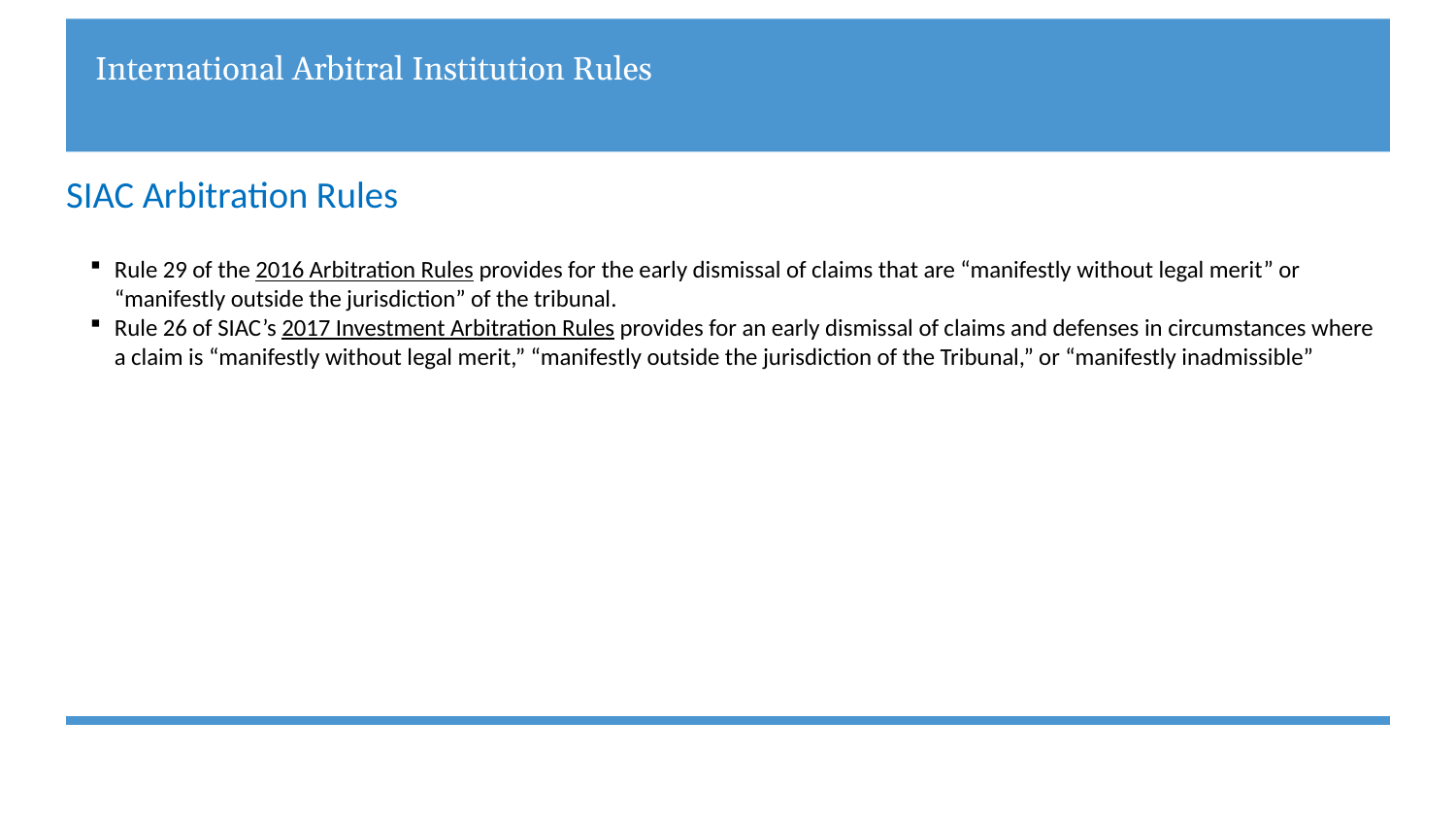

# International Arbitral Institution Rules
SIAC Arbitration Rules

Rule 29 of the 2016 Arbitration Rules provides for the early dismissal of claims that are “manifestly without legal merit” or “manifestly outside the jurisdiction” of the tribunal.
Rule 26 of SIAC’s 2017 Investment Arbitration Rules provides for an early dismissal of claims and defenses in circumstances where a claim is “manifestly without legal merit,” “manifestly outside the jurisdiction of the Tribunal,” or “manifestly inadmissible”